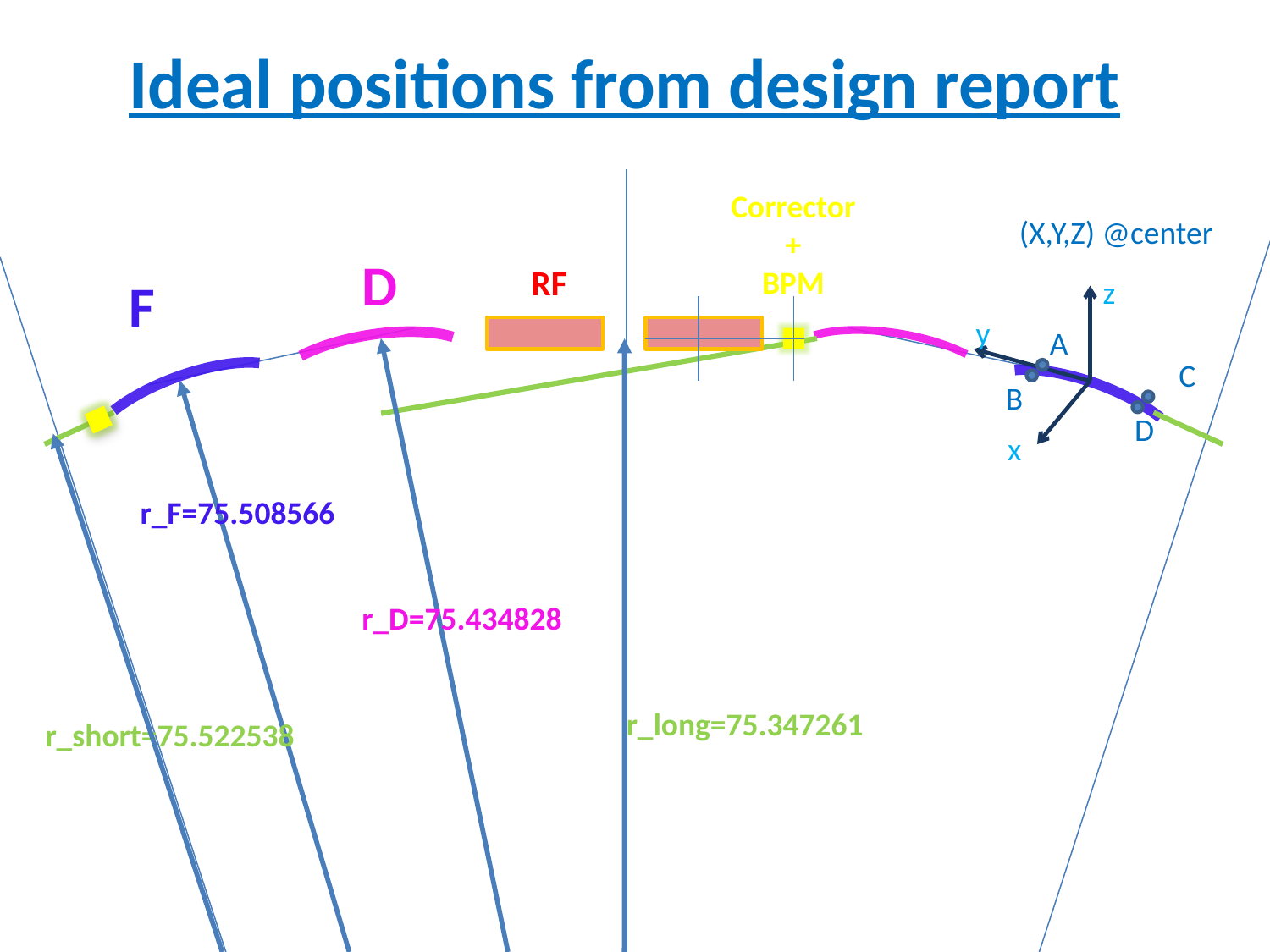

Ideal positions from design report

Corrector
+
BPM
(X,Y,Z) @center

D
RF
F
z
y

A

C

B

D

x
r_F=75.508566
r_D=75.434828
r_long=75.347261
r_short=75.522538